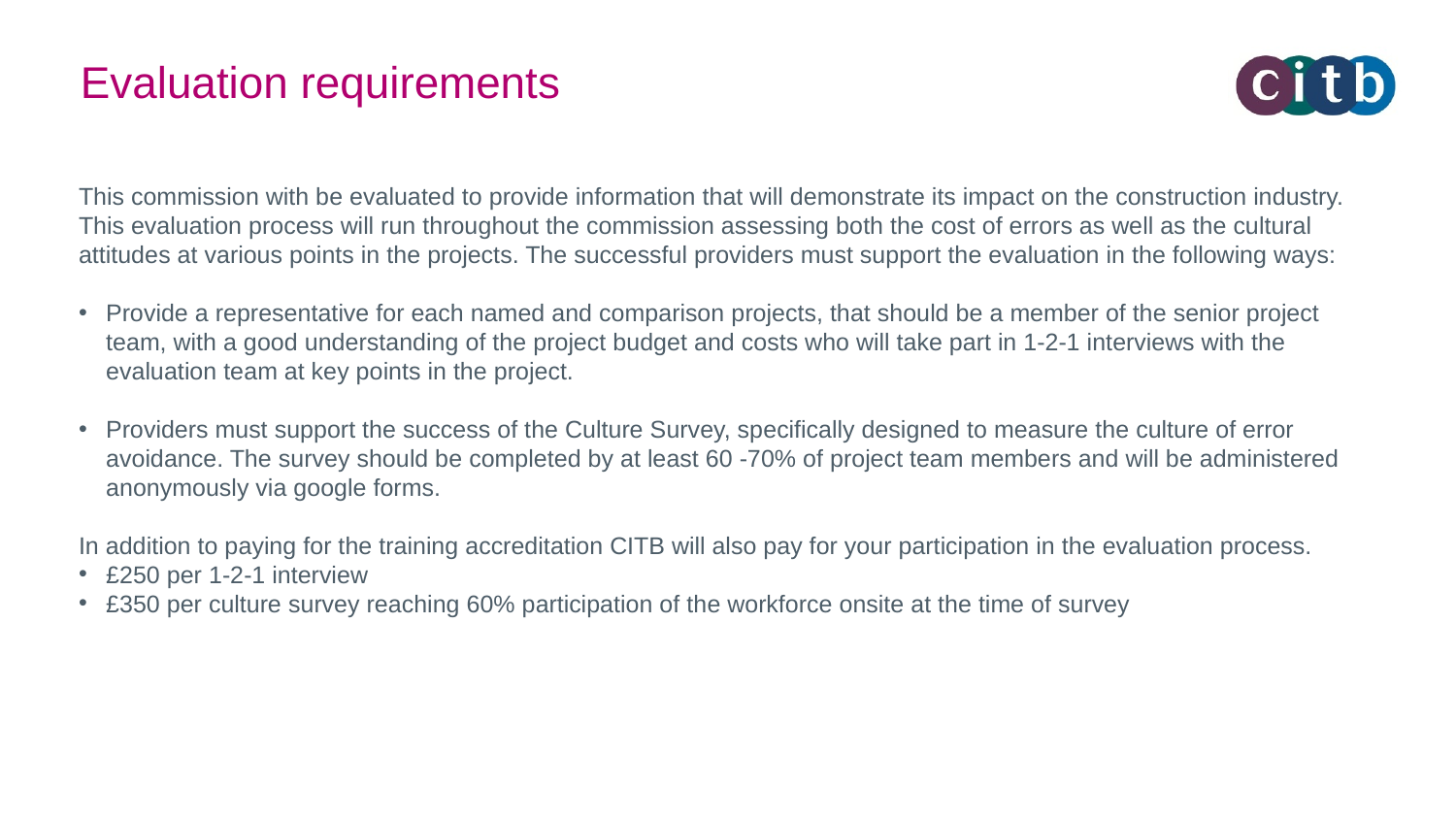

Evaluation requirements
This commission with be evaluated to provide information that will demonstrate its impact on the construction industry. This evaluation process will run throughout the commission assessing both the cost of errors as well as the cultural attitudes at various points in the projects. The successful providers must support the evaluation in the following ways:

Provide a representative for each named and comparison projects, that should be a member of the senior project team, with a good understanding of the project budget and costs who will take part in 1-2-1 interviews with the evaluation team at key points in the project.

Providers must support the success of the Culture Survey, specifically designed to measure the culture of error avoidance. The survey should be completed by at least 60 -70% of project team members and will be administered anonymously via google forms.

In addition to paying for the training accreditation CITB will also pay for your participation in the evaluation process.
£250 per 1-2-1 interview
£350 per culture survey reaching 60% participation of the workforce onsite at the time of survey